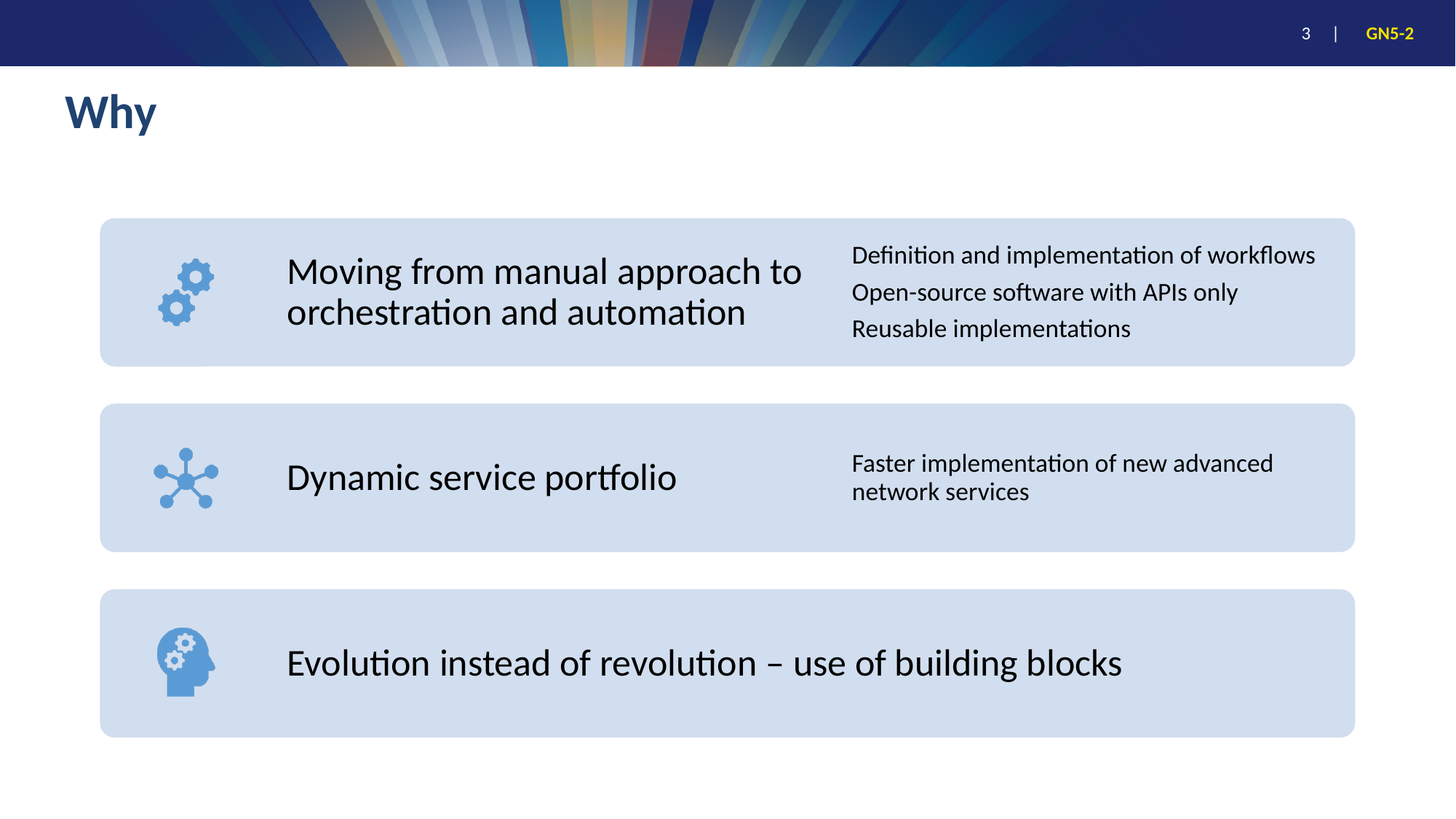

# Why
Moving from manual approach to orchestration and automation
Definition and implementation of workflows
Open-source software with APIs only
Reusable implementations
Dynamic service portfolio
Faster implementation of new advanced network services
Evolution instead of revolution – use of building blocks
3